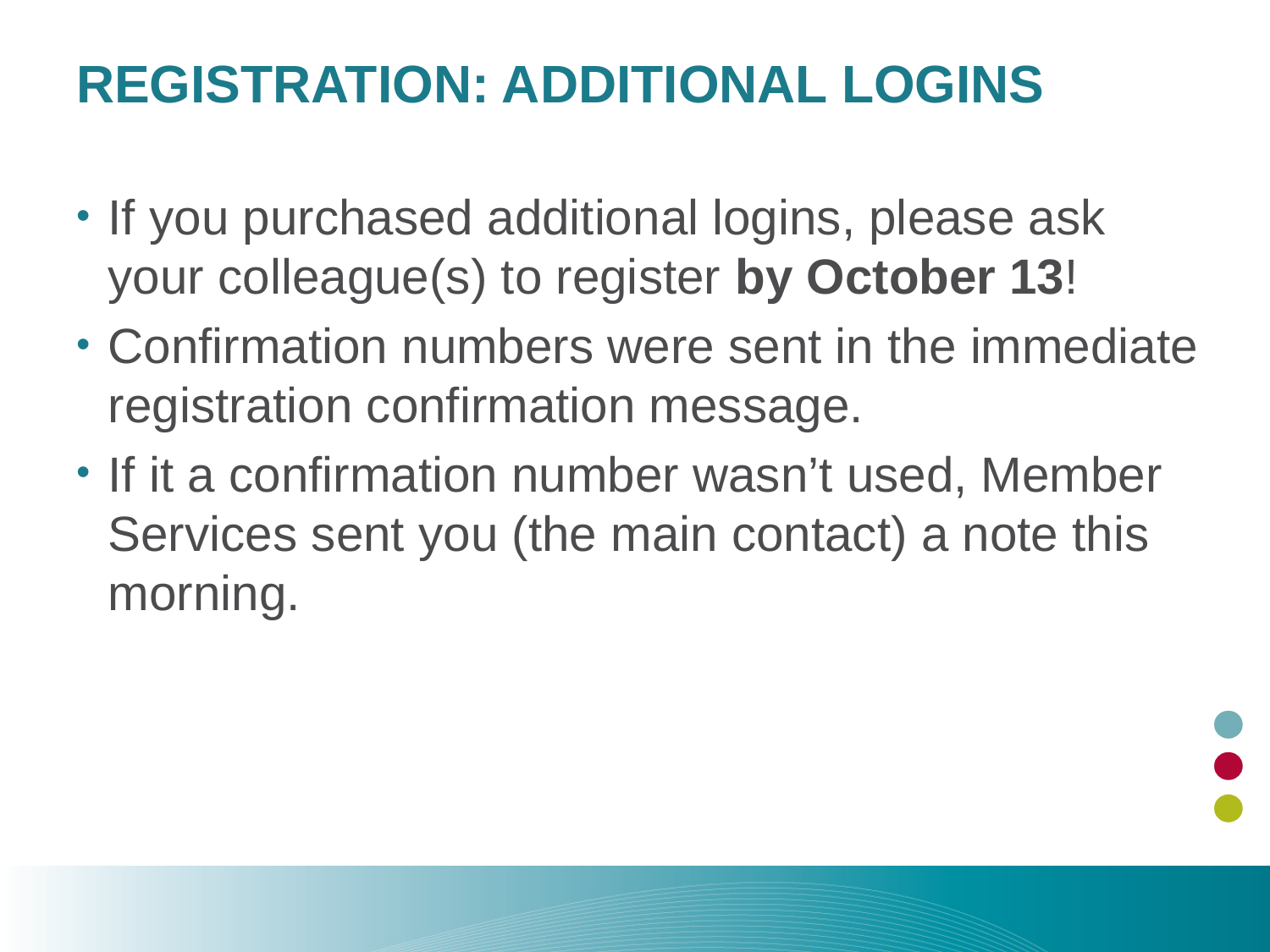

# Registration: Additional Logins
If you purchased additional logins, please ask your colleague(s) to register by October 13!
Confirmation numbers were sent in the immediate registration confirmation message.
If it a confirmation number wasn’t used, Member Services sent you (the main contact) a note this morning.